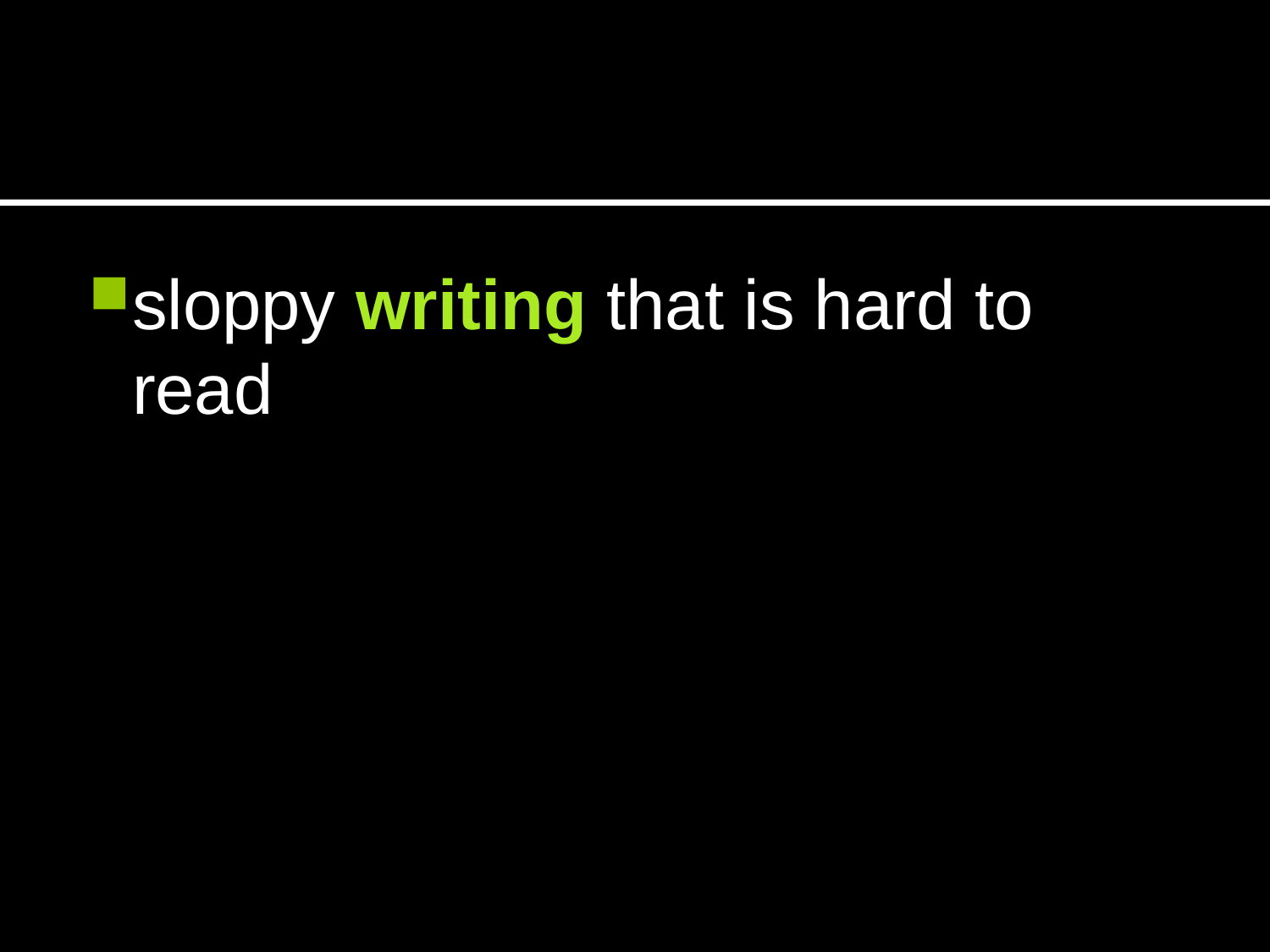

#
sloppy writing that is hard to read